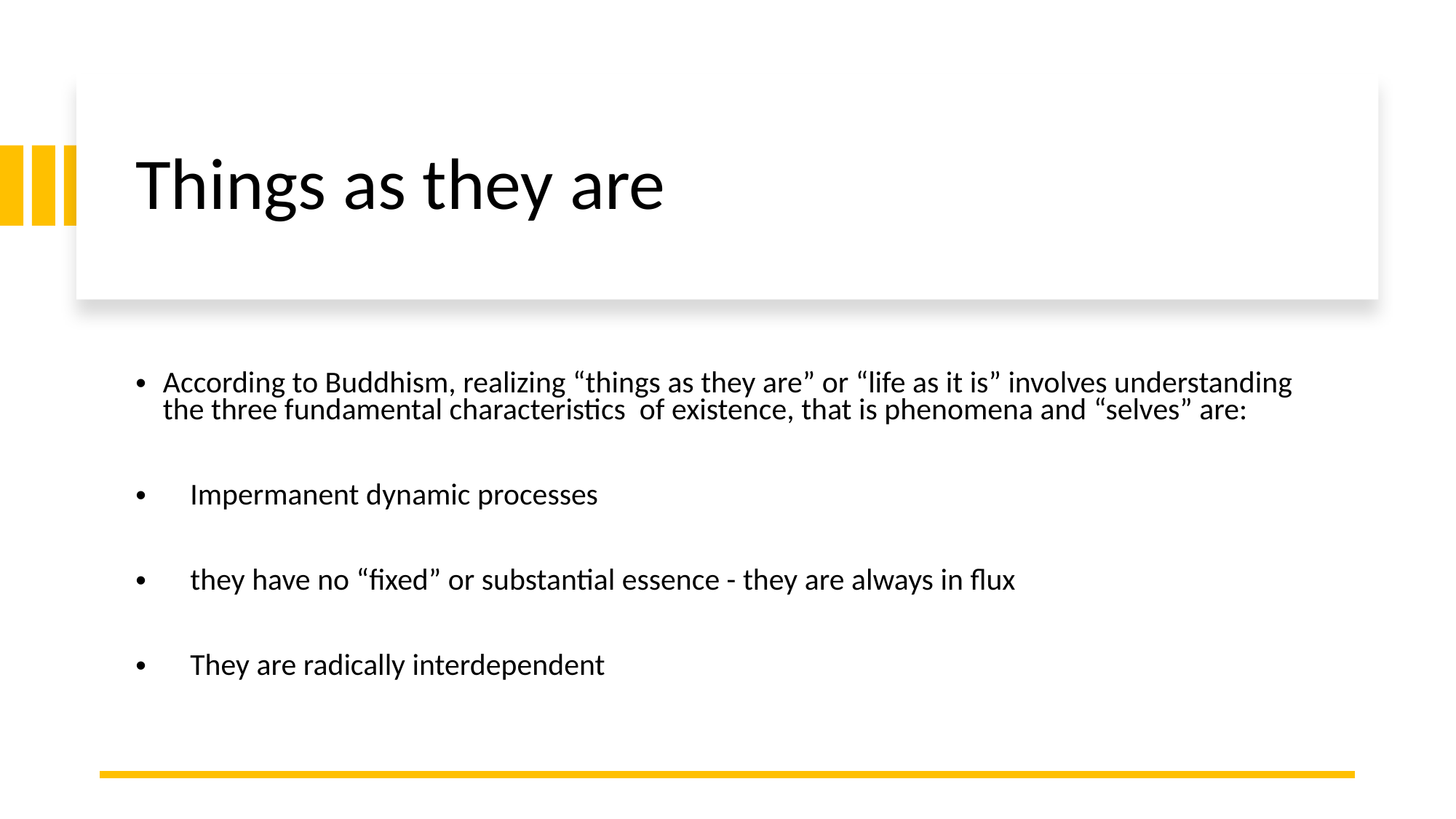

# Things as they are

According to Buddhism, realizing “things as they are” or “life as it is” involves understanding the three fundamental characteristics  of existence, that is phenomena and “selves” are:

Impermanent dynamic processes

they have no “fixed” or substantial essence - they are always in flux

They are radically interdependent